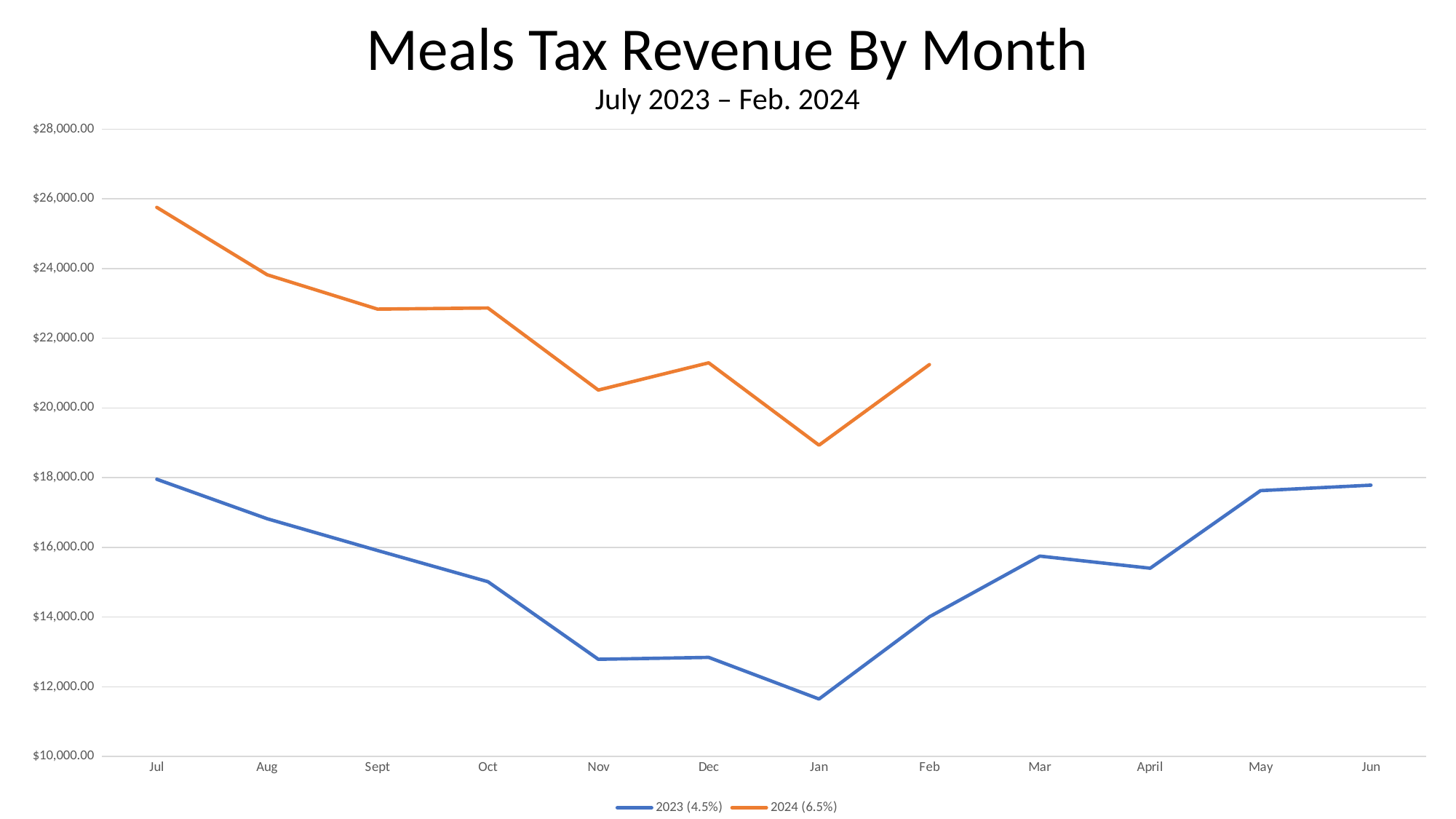

# Meals Tax Revenue By Month July 2023 – Feb. 2024

### Chart

| Category | 2023 (4.5%) | 2024 (6.5%) |
|---|---|---|
| Jul | 17951.98 | 25754.649999999994 |
| Aug | 16819.53 | 23820.69 |
| Sept | 15908.82 | 22834.989999999998 |
| Oct | 15014.220000000003 | 22867.29 |
| Nov | 12788.51 | 20512.579999999998 |
| Dec | 12841.859999999999 | 21295.25 |
| Jan | 11648.019999999999 | 18931.47 |
| Feb | 14006.680000000002 | 21244.190000000002 |
| Mar | 15748.489999999998 | None |
| April | 15400.450000000004 | None |
| May | 17626.44 | None |
| Jun | 17782.899999999998 | None |